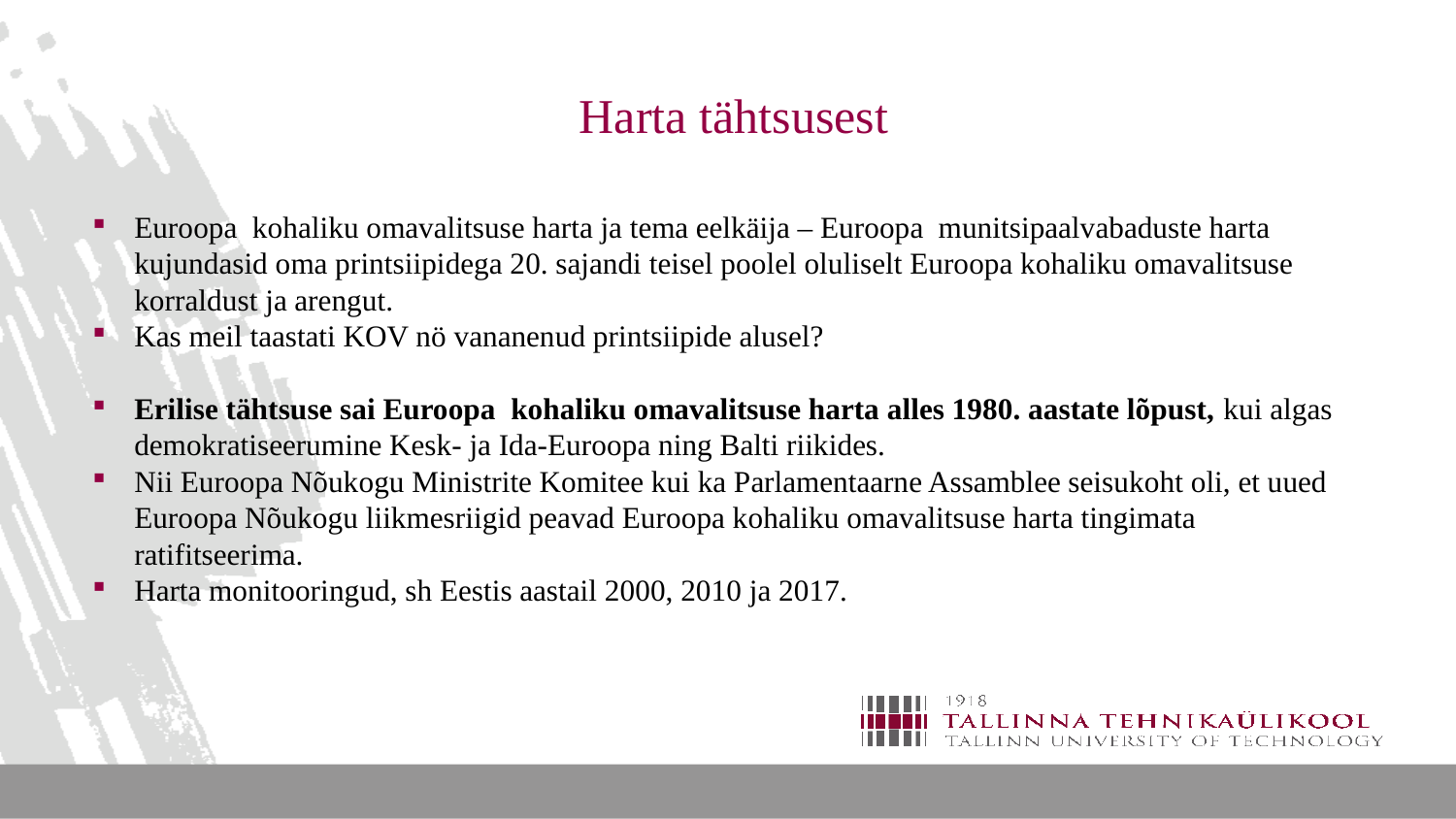

# Harta tähtsusest
Euroopa  kohaliku omavalitsuse harta ja tema eelkäija – Euroopa  munitsipaalvabaduste harta kujundasid oma printsiipidega 20. sajandi teisel poolel oluliselt Euroopa kohaliku omavalitsuse korraldust ja arengut.
Kas meil taastati KOV nö vananenud printsiipide alusel?

Erilise tähtsuse sai Euroopa  kohaliku omavalitsuse harta alles 1980. aastate lõpust, kui algas demokratiseerumine Kesk- ja Ida-Euroopa ning Balti riikides.
Nii Euroopa Nõukogu Ministrite Komitee kui ka Parlamentaarne Assamblee seisukoht oli, et uued Euroopa Nõukogu liikmesriigid peavad Euroopa kohaliku omavalitsuse harta tingimata ratifitseerima.
Harta monitooringud, sh Eestis aastail 2000, 2010 ja 2017.